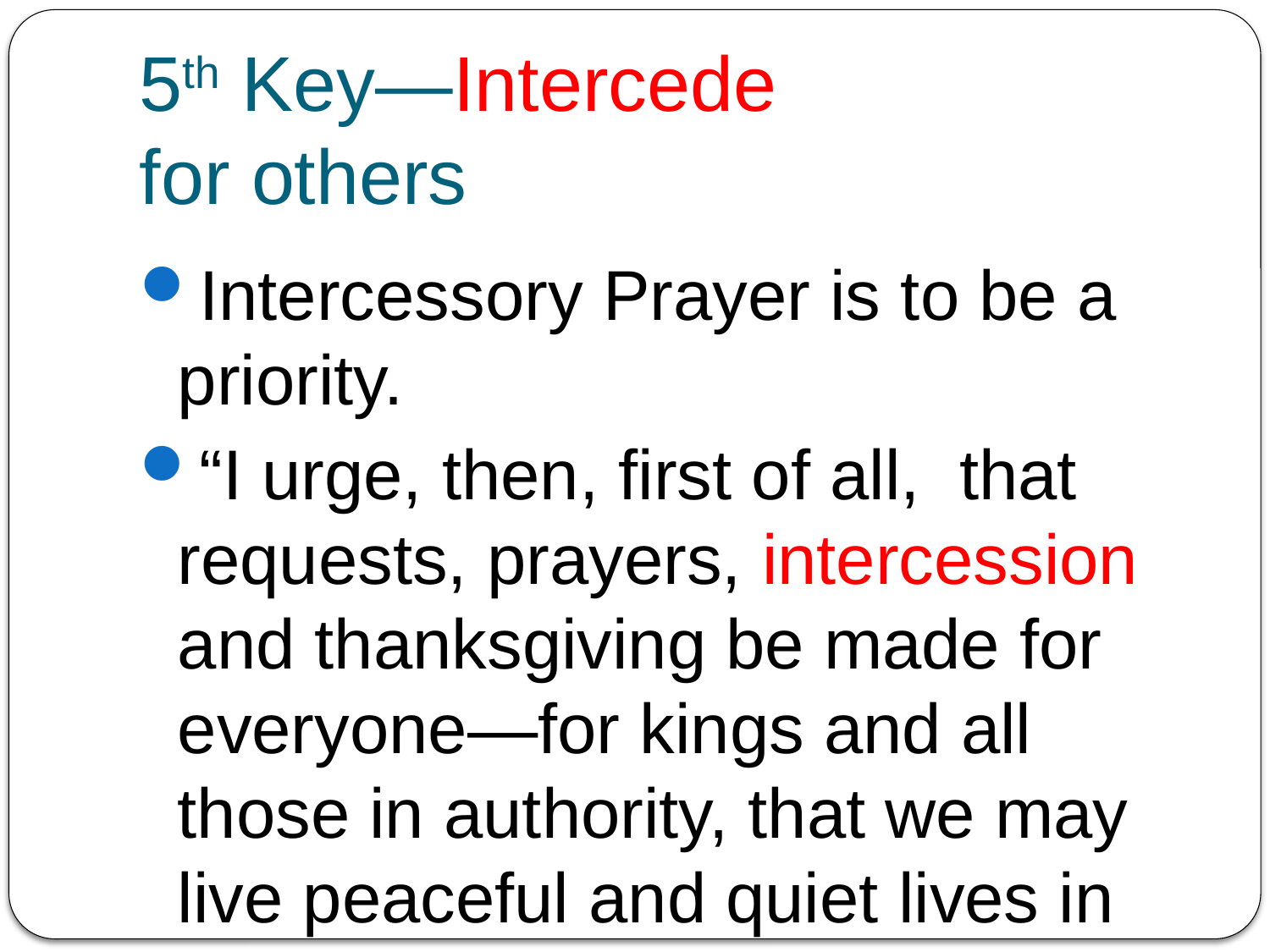

# 5th Key—Intercede for others
Intercessory Prayer is to be a priority.
“I urge, then, first of all,  that requests, prayers, intercession and thanksgiving be made for everyone—for kings and all those in authority, that we may live peaceful and quiet lives in all godliness and holiness.”  1 Tim. 2:1-2